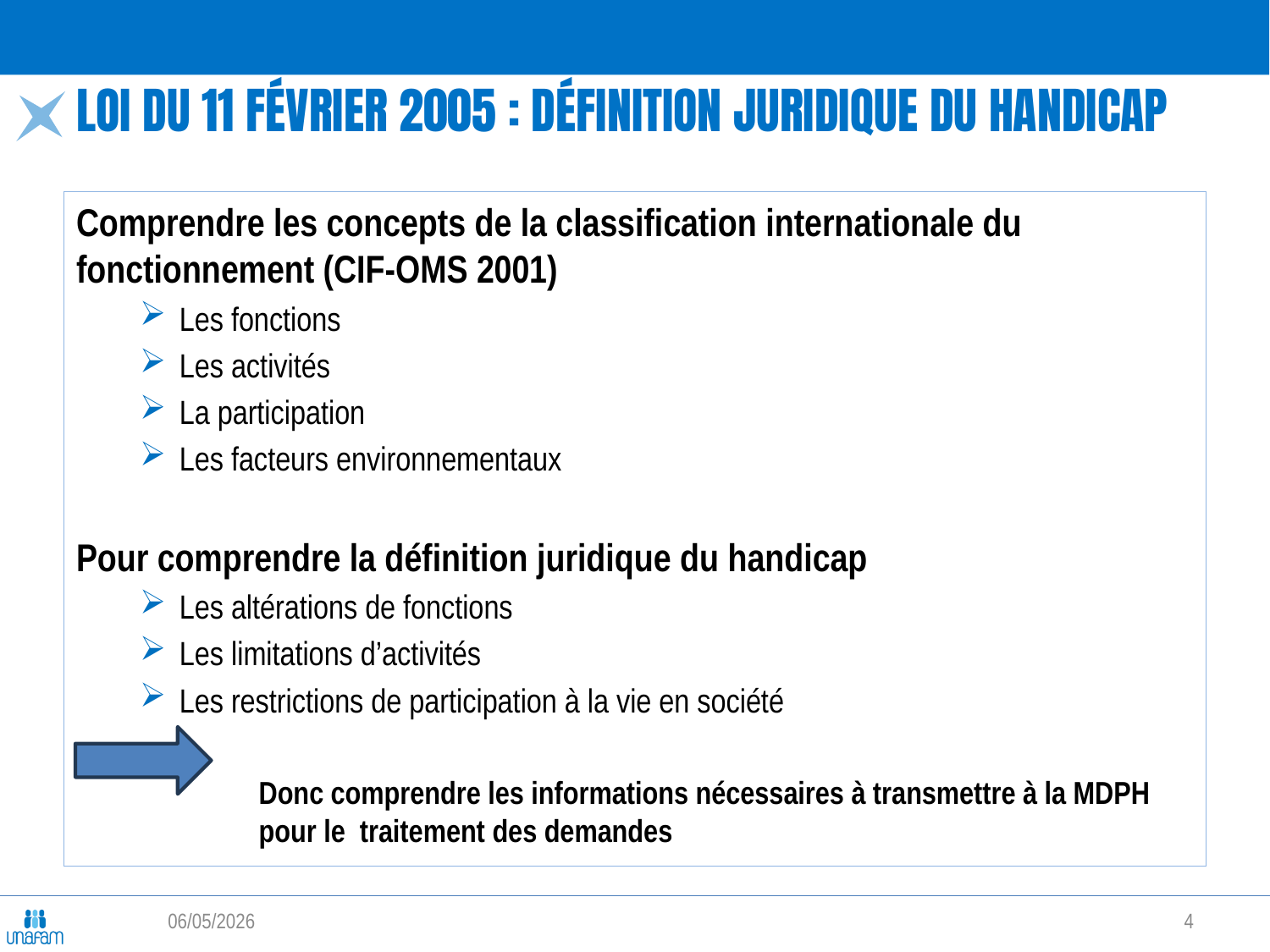

# Loi du 11 février 2005 : définition juridique du handicap
Comprendre les concepts de la classification internationale du fonctionnement (CIF-OMS 2001)
Les fonctions
Les activités
La participation
Les facteurs environnementaux

Pour comprendre la définition juridique du handicap
Les altérations de fonctions
Les limitations d’activités
Les restrictions de participation à la vie en société

Donc comprendre les informations nécessaires à transmettre à la MDPH pour le  traitement des demandes

06/05/2026
4